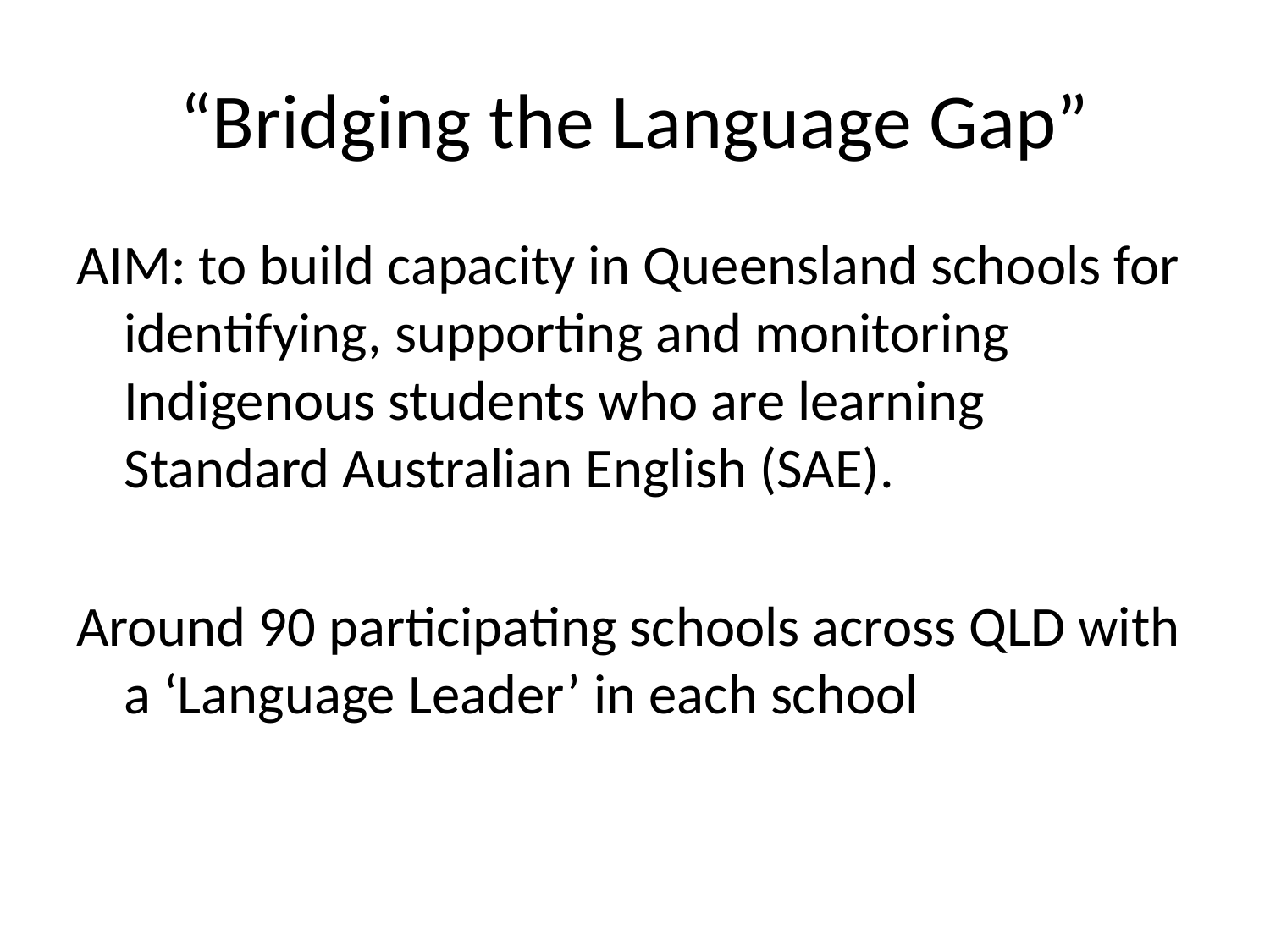

# “Bridging the Language Gap”
AIM: to build capacity in Queensland schools for identifying, supporting and monitoring Indigenous students who are learning Standard Australian English (SAE).

Around 90 participating schools across QLD with a ‘Language Leader’ in each school